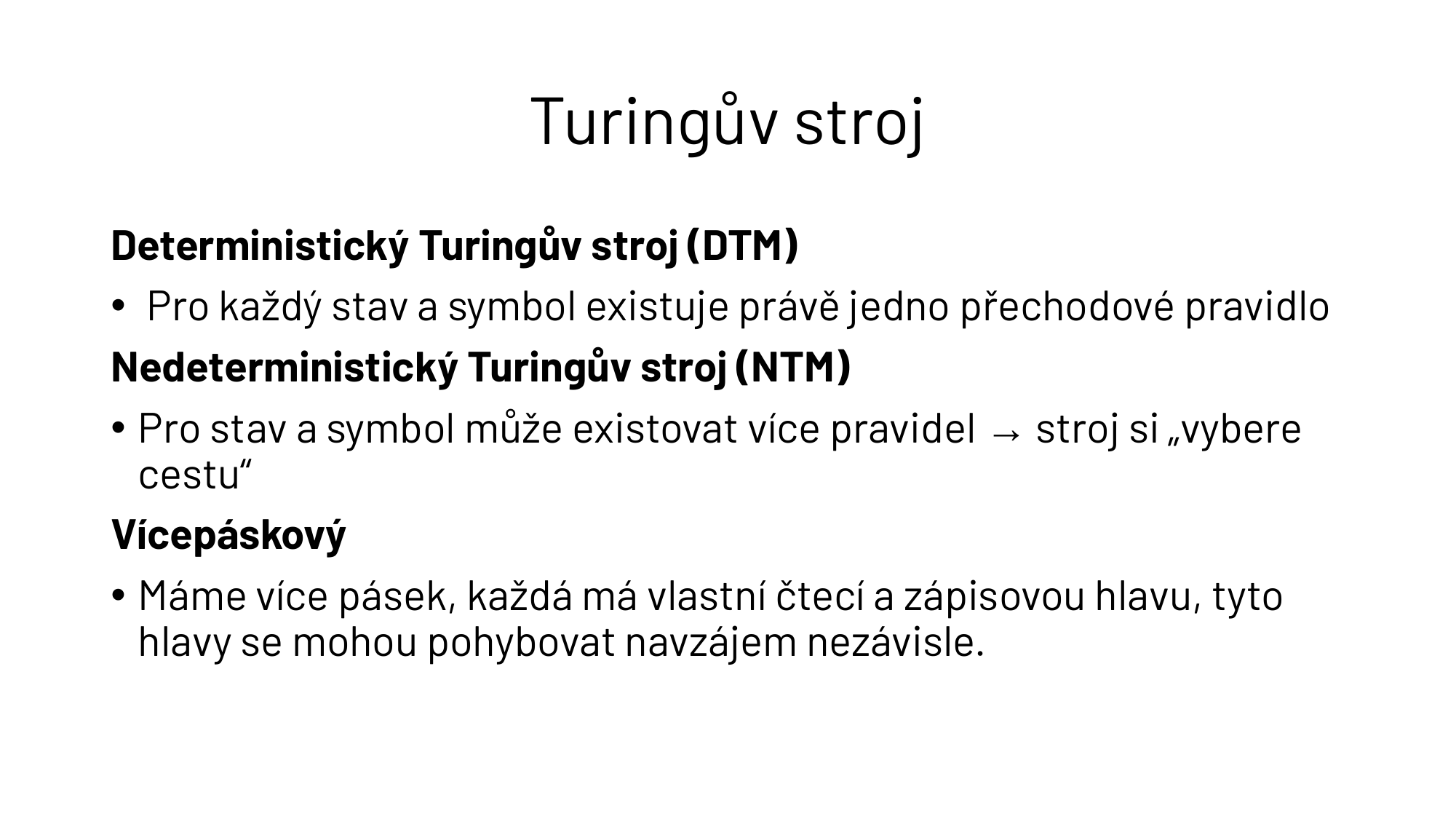

# Turingův stroj
Deterministický Turingův stroj (DTM)
 Pro každý stav a symbol existuje právě jedno přechodové pravidlo
Nedeterministický Turingův stroj (NTM)
Pro stav a symbol může existovat více pravidel → stroj si „vybere cestu“
Vícepáskový
Máme více pásek, každá má vlastní čtecí a zápisovou hlavu, tyto hlavy se mohou pohybovat navzájem nezávisle.